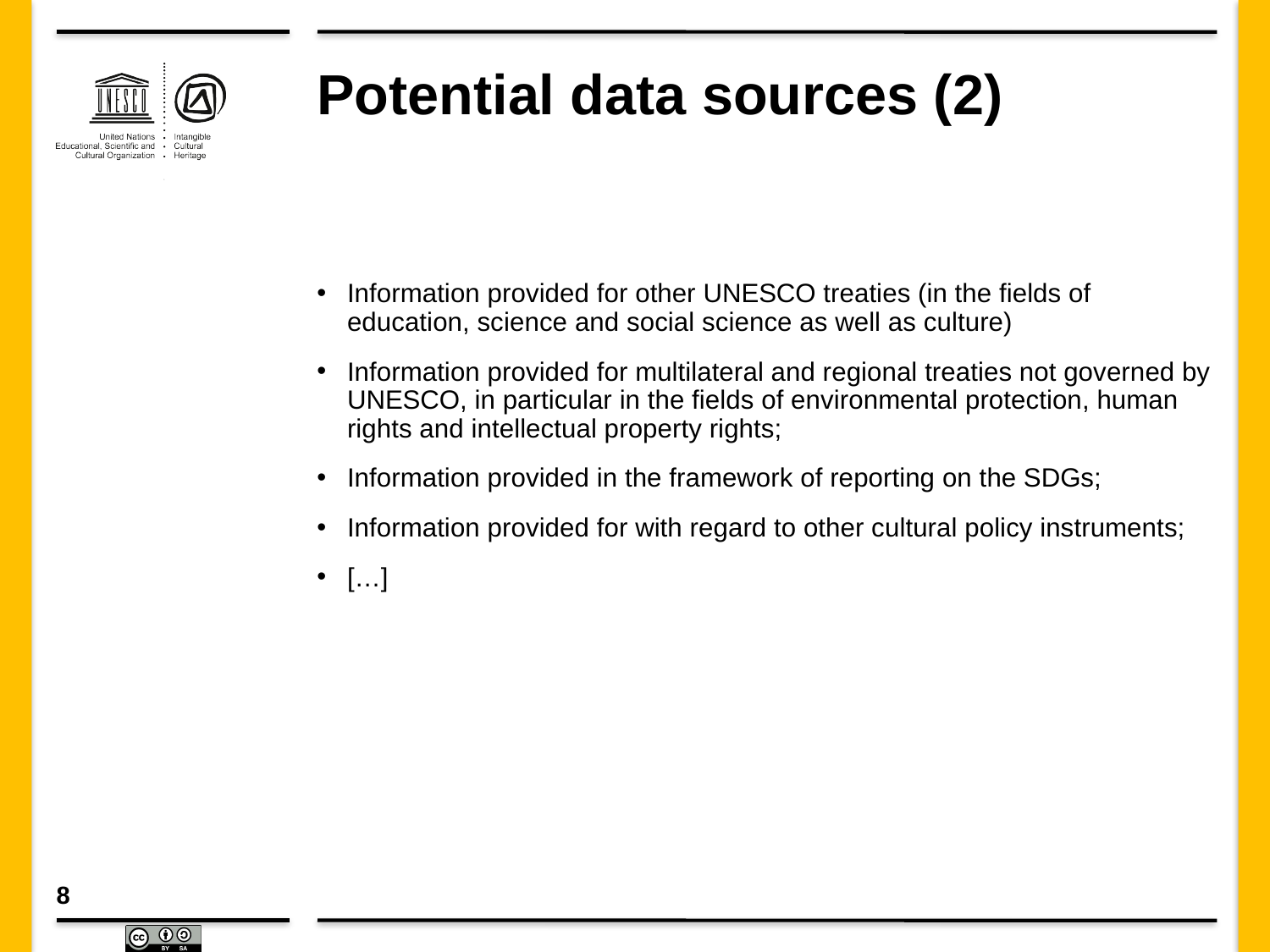

# Potential data sources (2)
Information provided for other UNESCO treaties (in the fields of education, science and social science as well as culture)
Information provided for multilateral and regional treaties not governed by UNESCO, in particular in the fields of environmental protection, human rights and intellectual property rights;
Information provided in the framework of reporting on the SDGs;
Information provided for with regard to other cultural policy instruments;
[…]